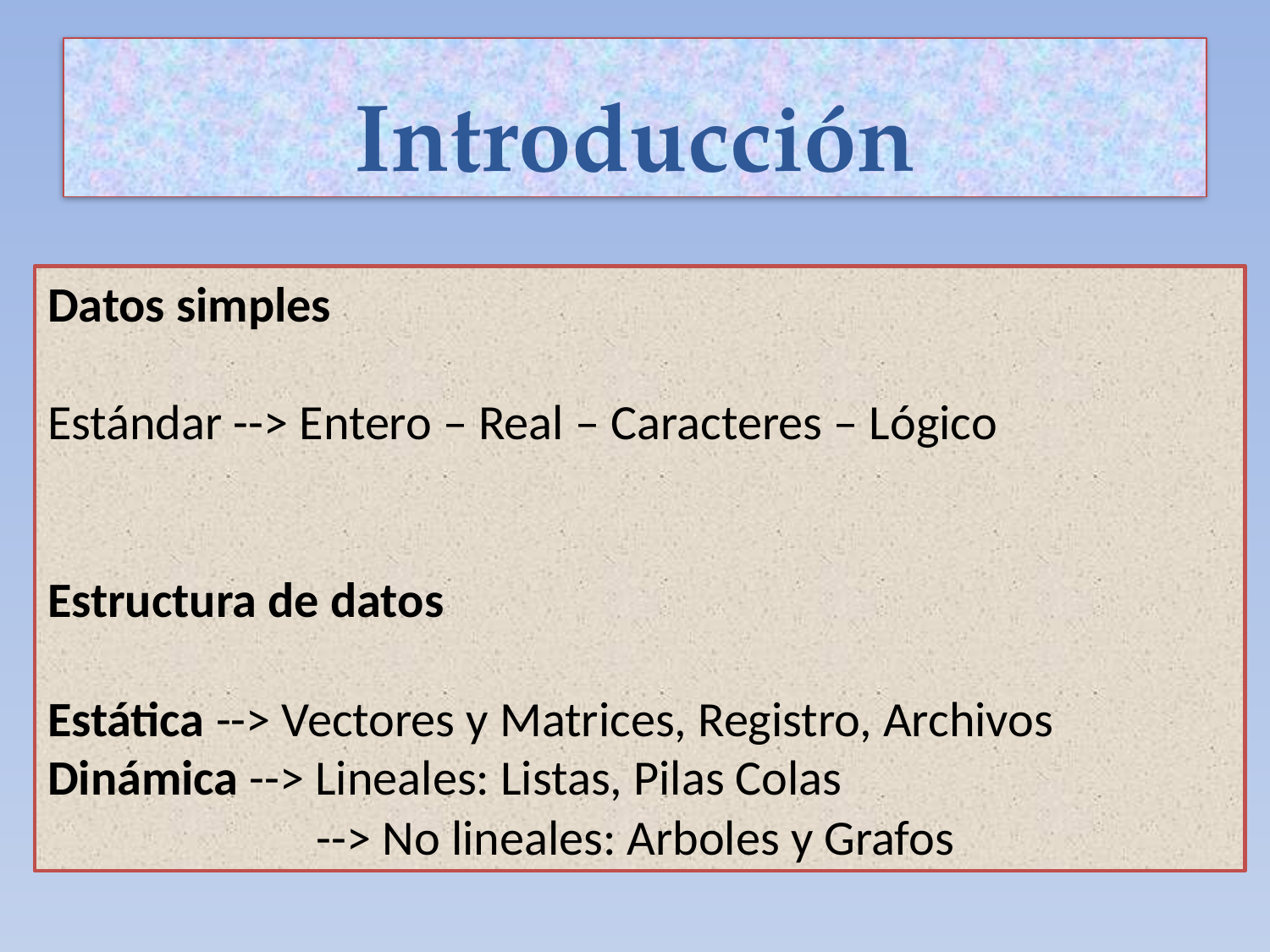

# Introducción
Datos simples

Estándar --> Entero – Real – Caracteres – Lógico

Estructura de datos

Estática --> Vectores y Matrices, Registro, Archivos
Dinámica --> Lineales: Listas, Pilas Colas
                        --> No lineales: Arboles y Grafos